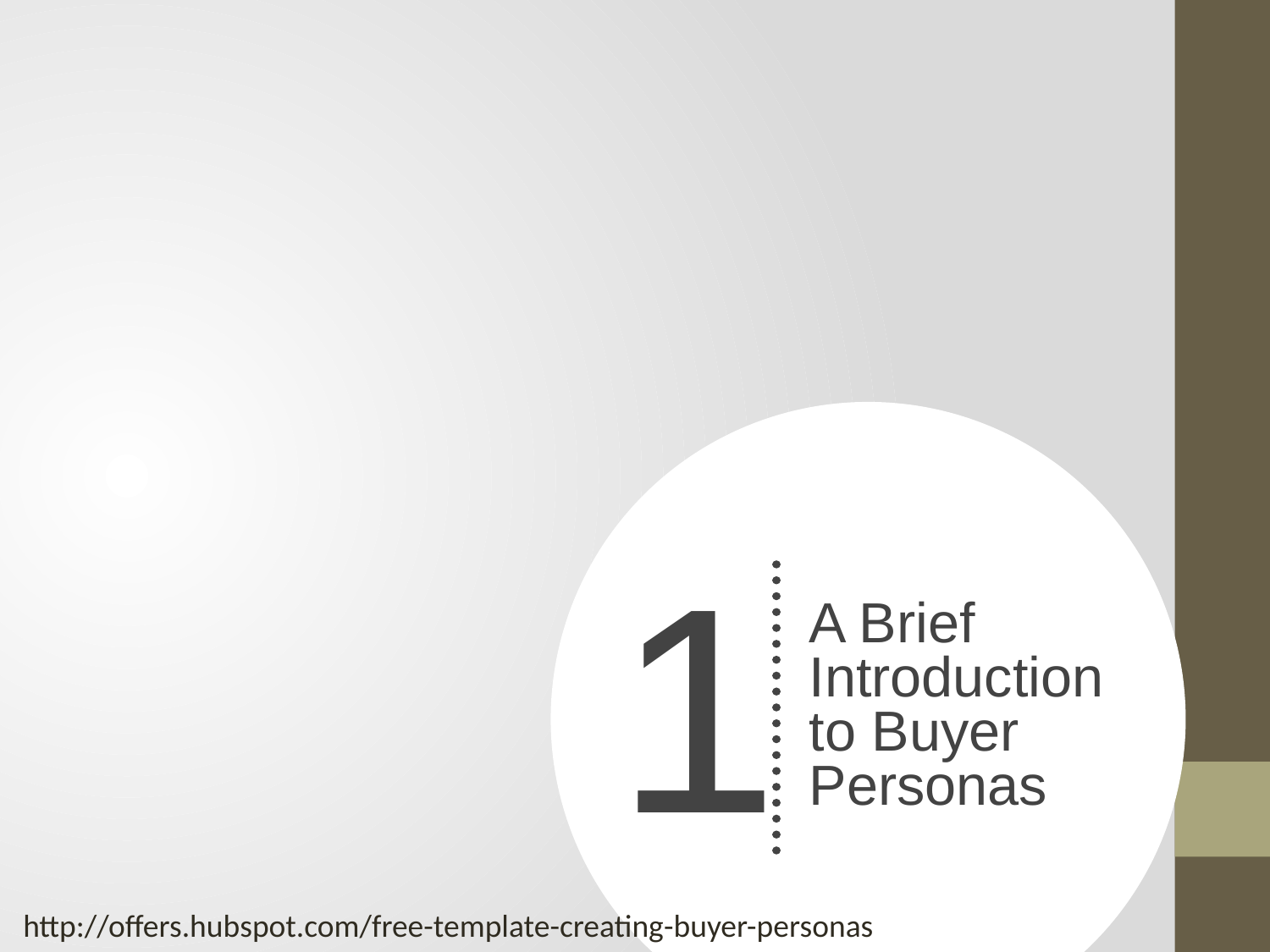

1
A Brief Introduction to Buyer Personas
http://offers.hubspot.com/free-template-creating-buyer-personas